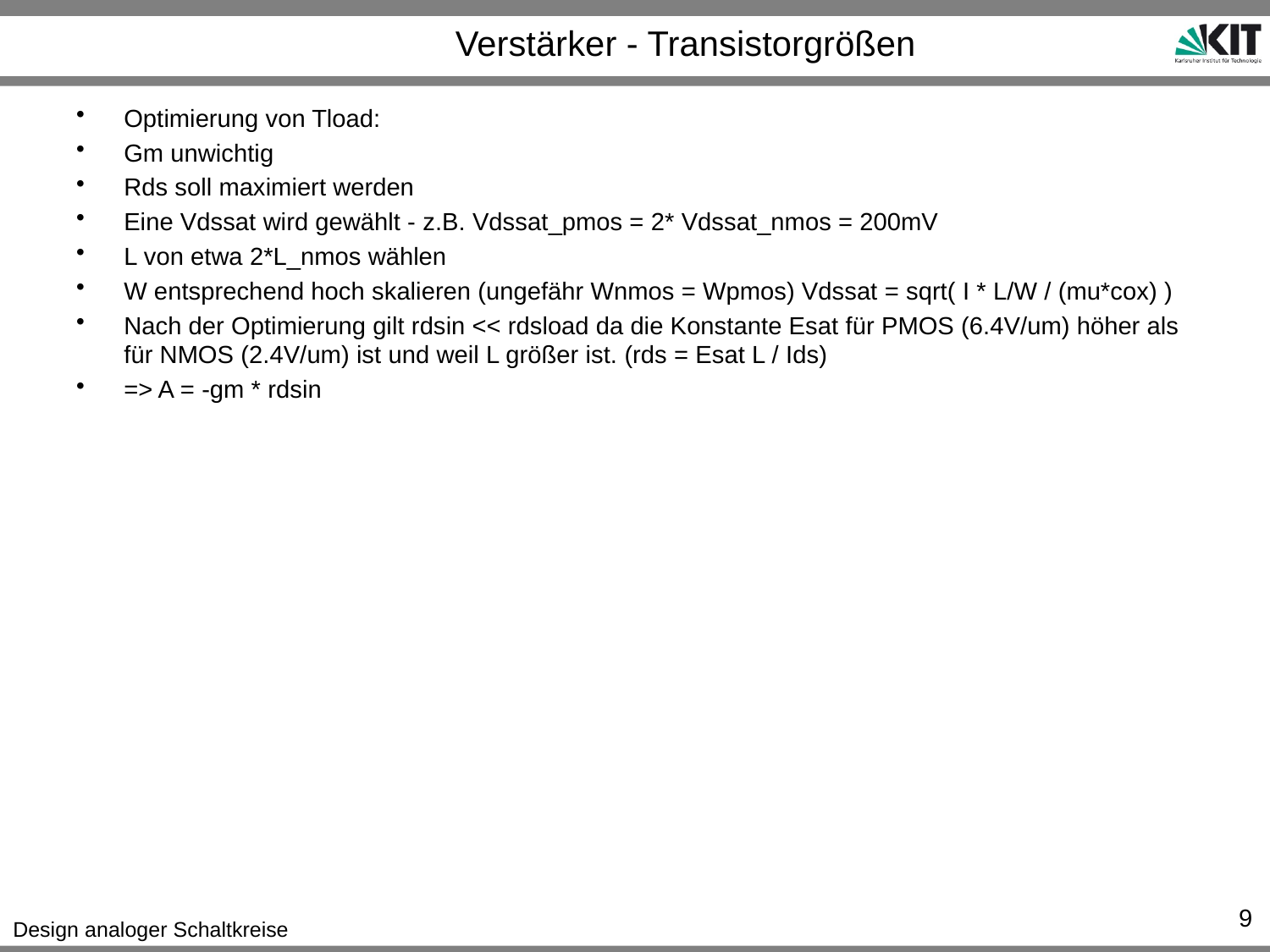

# Verstärker - Transistorgrößen
Optimierung von Tload:
Gm unwichtig
Rds soll maximiert werden
Eine Vdssat wird gewählt - z.B. Vdssat_pmos = 2* Vdssat_nmos = 200mV
L von etwa 2*L_nmos wählen
W entsprechend hoch skalieren (ungefähr Wnmos = Wpmos) Vdssat = sqrt( I * L/W / (mu*cox) )
Nach der Optimierung gilt rdsin << rdsload da die Konstante Esat für PMOS (6.4V/um) höher als für NMOS (2.4V/um) ist und weil L größer ist. (rds = Esat L / Ids)
=> A = -gm * rdsin
9